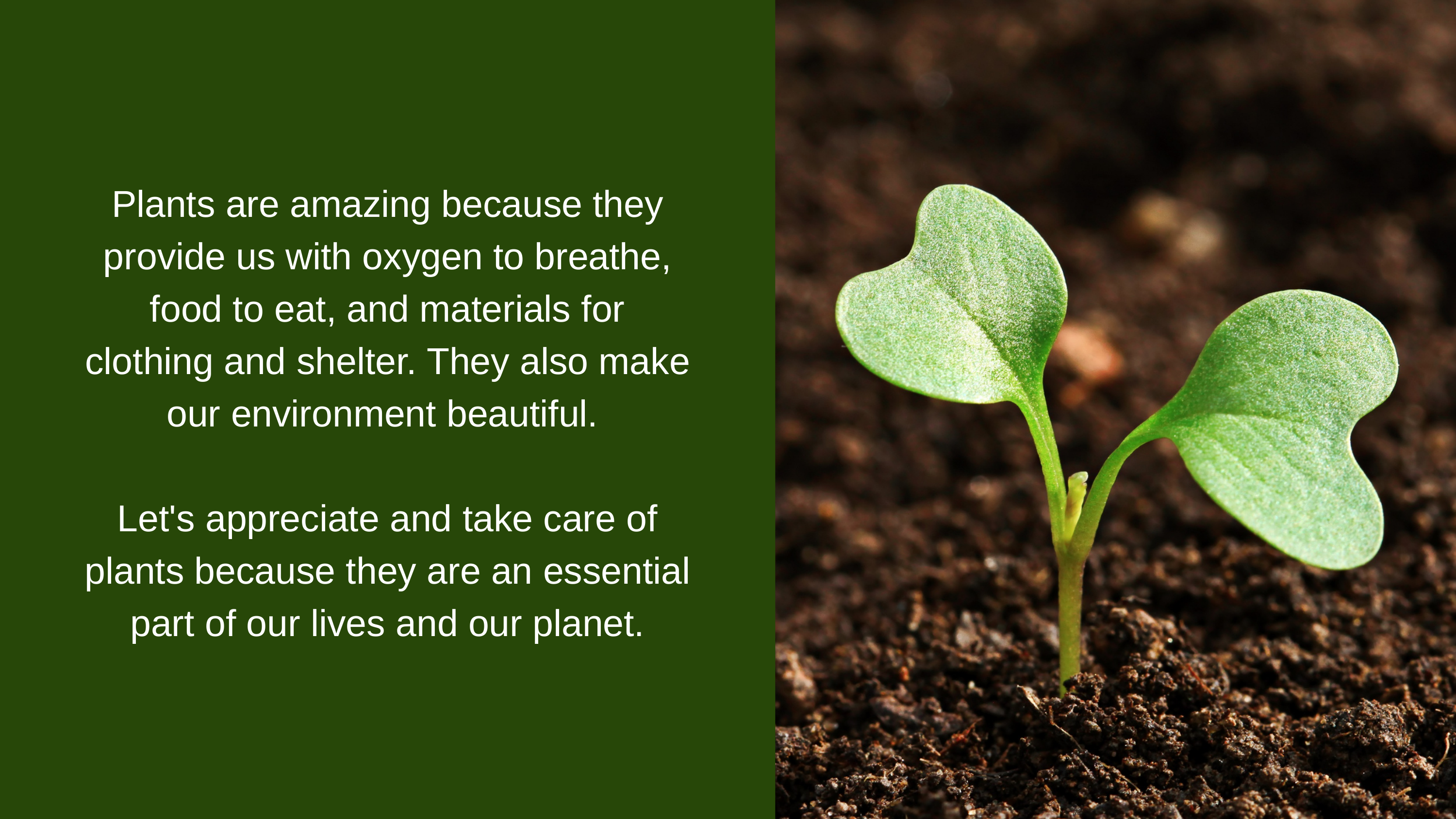

Plants are amazing because they provide us with oxygen to breathe, food to eat, and materials for clothing and shelter. They also make our environment beautiful.

Let's appreciate and take care of plants because they are an essential part of our lives and our planet.